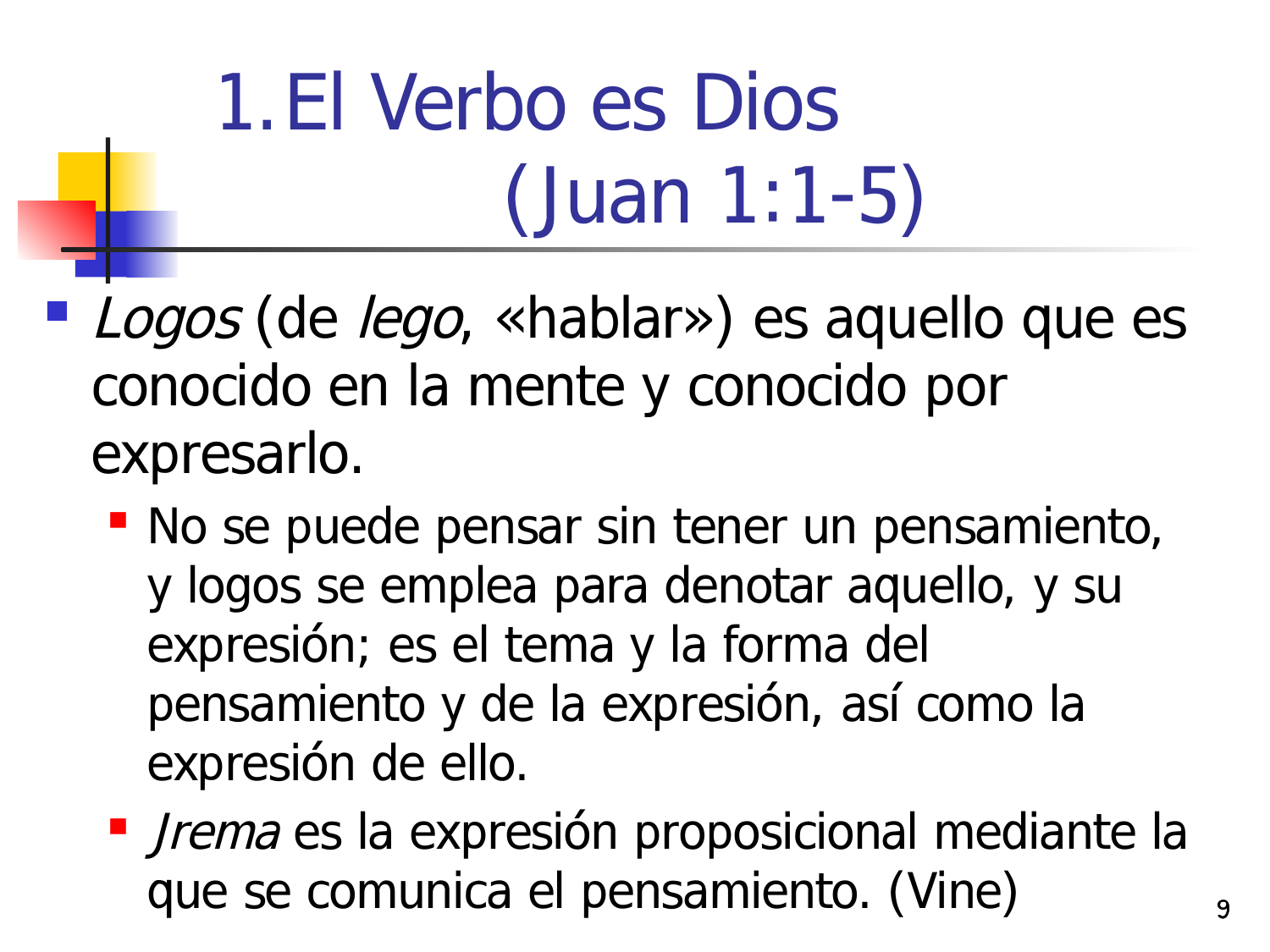

# El Verbo es Dios                        (Juan 1:1-5)
Logos (de lego, «hablar») es aquello que es conocido en la mente y conocido por expresarlo.
No se puede pensar sin tener un pensamiento, y logos se emplea para denotar aquello, y su expresión; es el tema y la forma del pensamiento y de la expresión, así como la expresión de ello.
Jrema es la expresión proposicional mediante la que se comunica el pensamiento. (Vine)

9
9